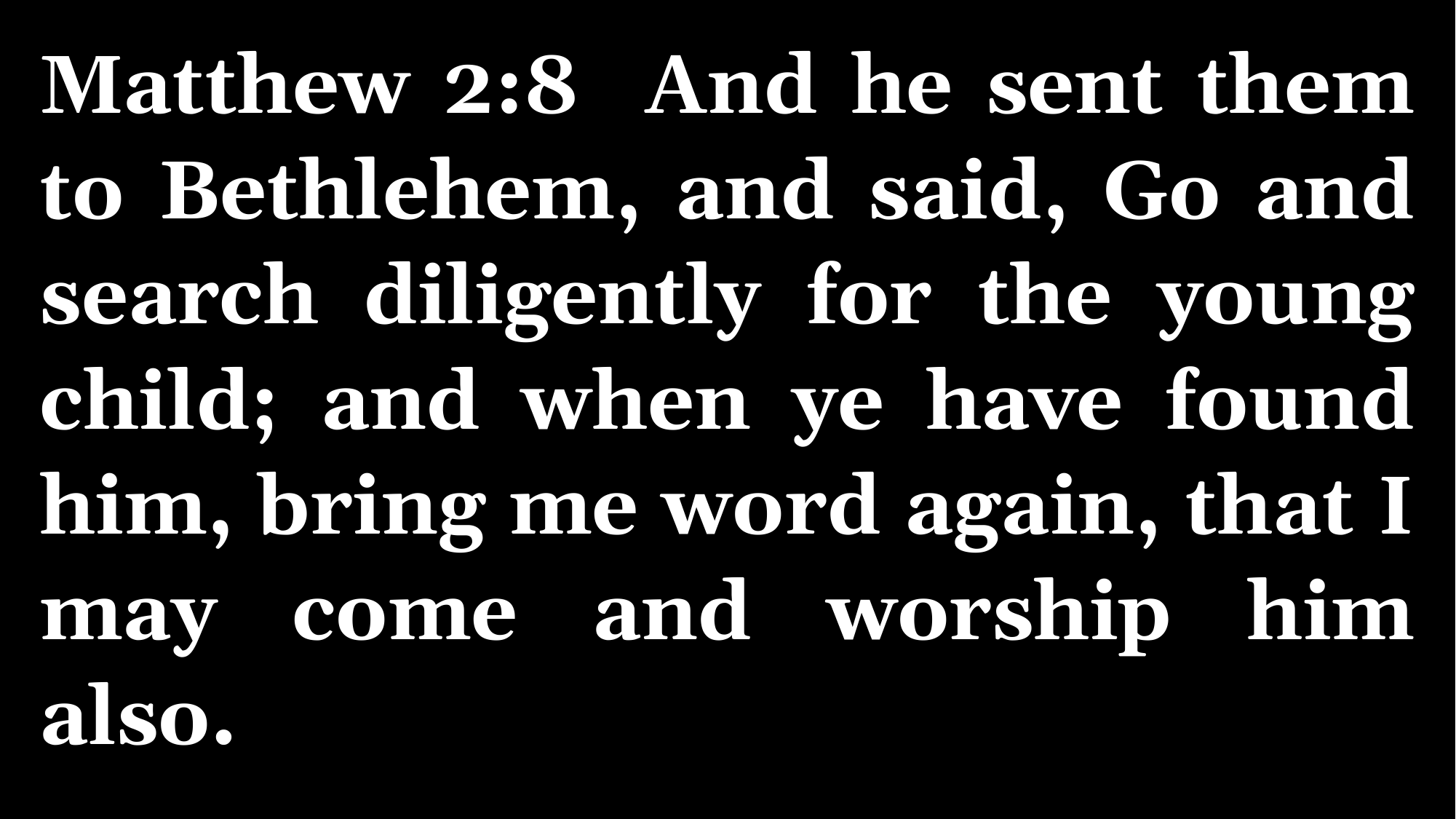

Matthew 2:8  And he sent them to Bethlehem, and said, Go and search diligently for the young child; and when ye have found him, bring me word again, that I may come and worship him also.